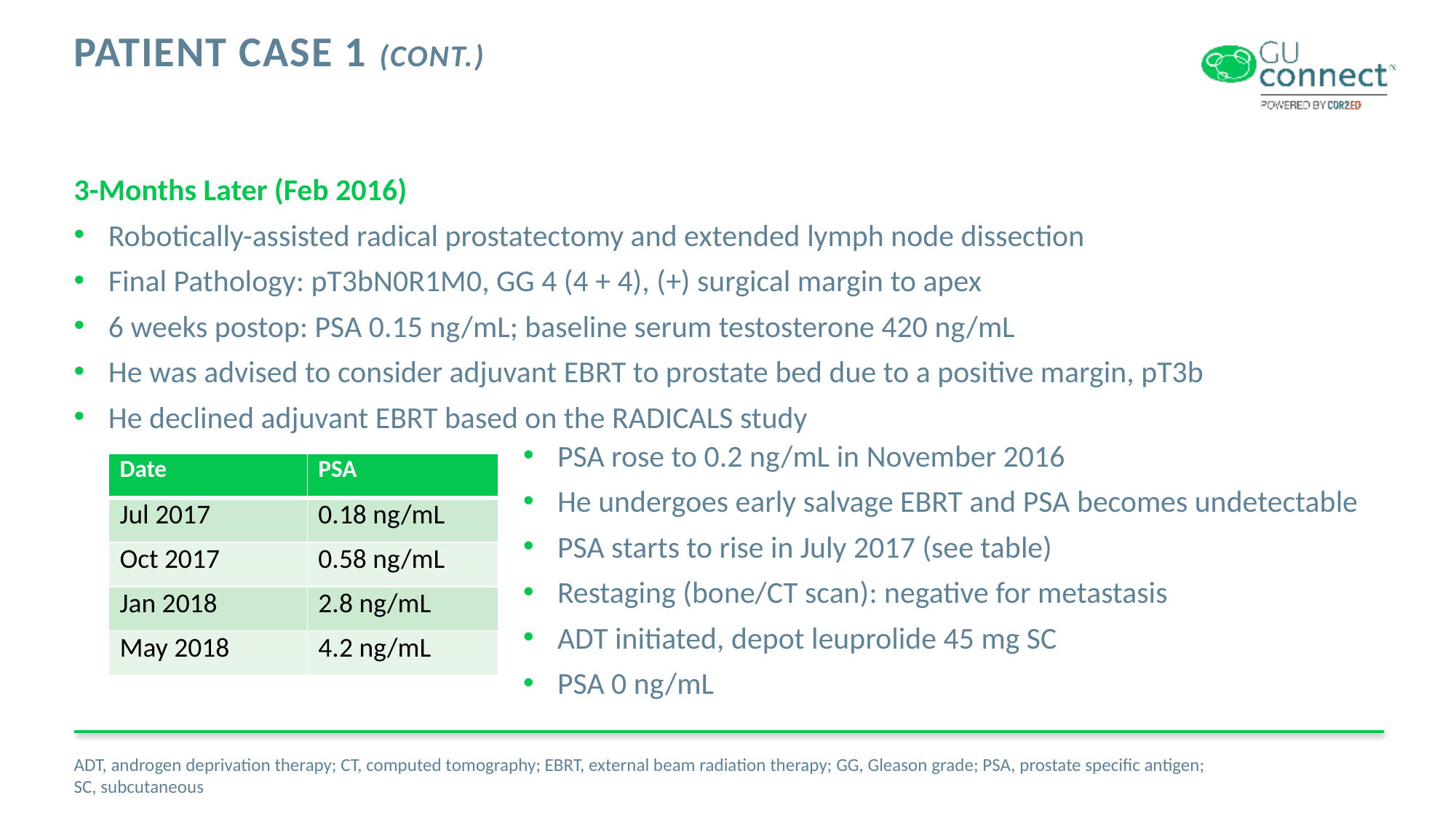

# PATIENT Case 1 (cont.)
3-Months Later (Feb 2016)
Robotically-assisted radical prostatectomy and extended lymph node dissection
Final Pathology: pT3bN0R1M0, GG 4 (4 + 4), (+) surgical margin to apex
6 weeks postop: PSA 0.15 ng/mL; baseline serum testosterone 420 ng/mL
He was advised to consider adjuvant EBRT to prostate bed due to a positive margin, pT3b
He declined adjuvant EBRT based on the RADICALS study

PSA rose to 0.2 ng/mL in November 2016
He undergoes early salvage EBRT and PSA becomes undetectable
PSA starts to rise in July 2017 (see table)
Restaging (bone/CT scan): negative for metastasis
ADT initiated, depot leuprolide 45 mg SC
PSA 0 ng/mL
| Date | PSA |
| --- | --- |
| Jul 2017 | 0.18 ng/mL |
| Oct 2017 | 0.58 ng/mL |
| Jan 2018 | 2.8 ng/mL |
| May 2018 | 4.2 ng/mL |
ADT, androgen deprivation therapy; CT, computed tomography; EBRT, external beam radiation therapy; GG, Gleason grade; PSA, prostate specific antigen;
SC, subcutaneous